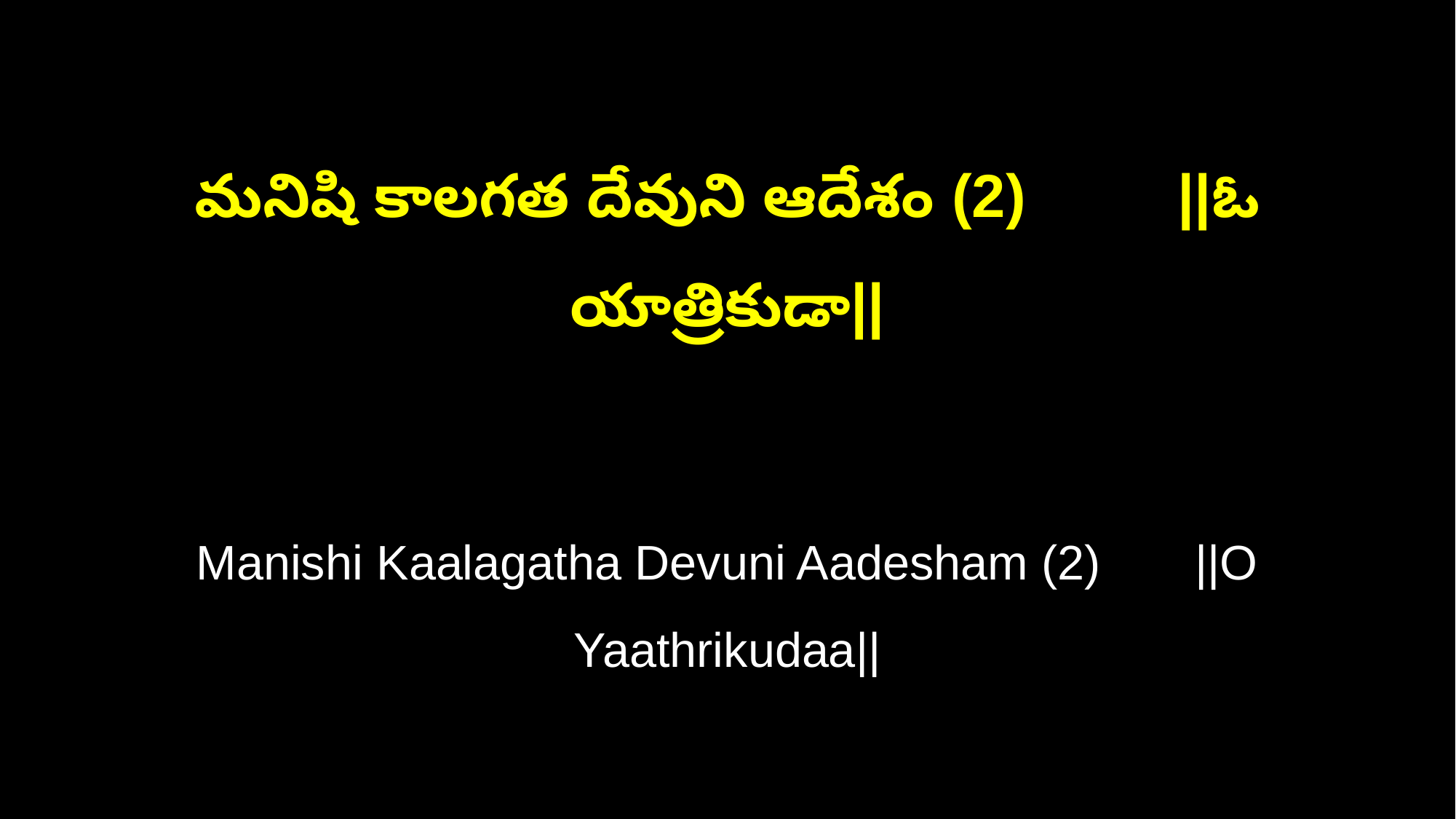

మనిషి కాలగత దేవుని ఆదేశం (2)         ||ఓ యాత్రికుడా||
Manishi Kaalagatha Devuni Aadesham (2)       ||O Yaathrikudaa||